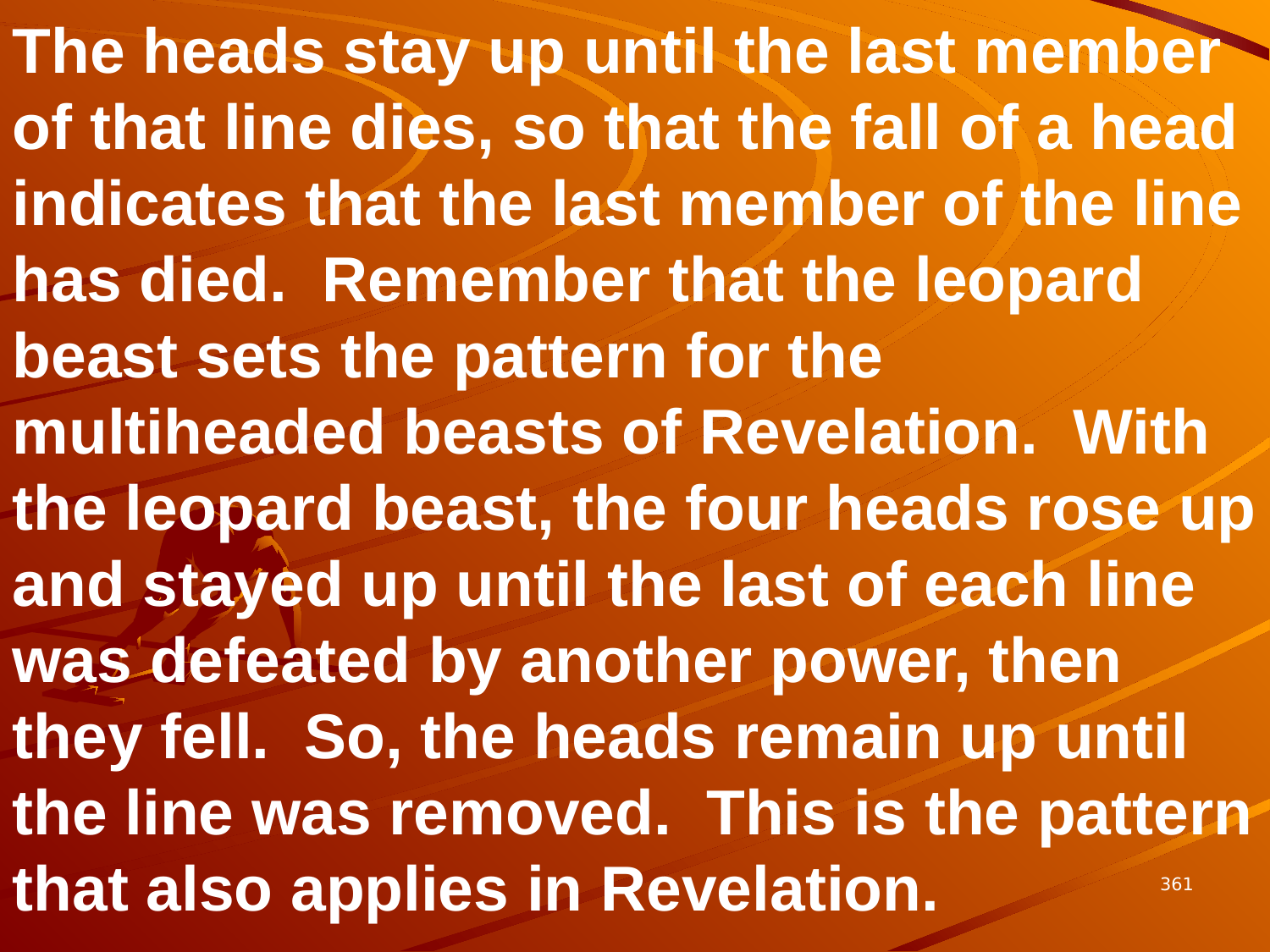

The heads stay up until the last member of that line dies, so that the fall of a head indicates that the last member of the line has died.  Remember that the leopard beast sets the pattern for the multiheaded beasts of Revelation.  With the leopard beast, the four heads rose up and stayed up until the last of each line was defeated by another power, then they fell.  So, the heads remain up until the line was removed.  This is the pattern that also applies in Revelation.
361